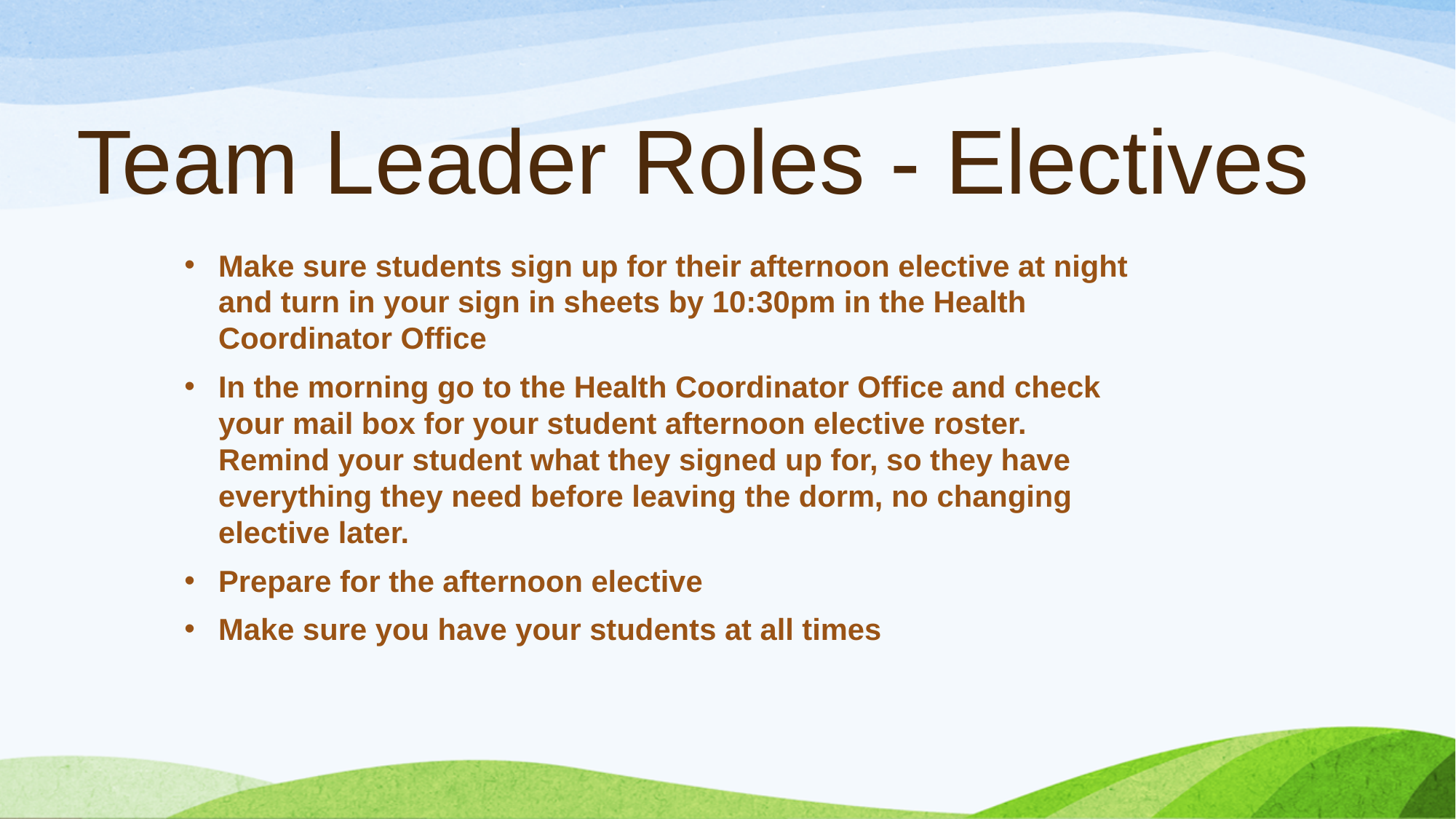

Team Leader Roles - Electives
Make sure students sign up for their afternoon elective at night and turn in your sign in sheets by 10:30pm in the Health Coordinator Office
In the morning go to the Health Coordinator Office and check your mail box for your student afternoon elective roster. Remind your student what they signed up for, so they have everything they need before leaving the dorm, no changing elective later.
Prepare for the afternoon elective
Make sure you have your students at all times